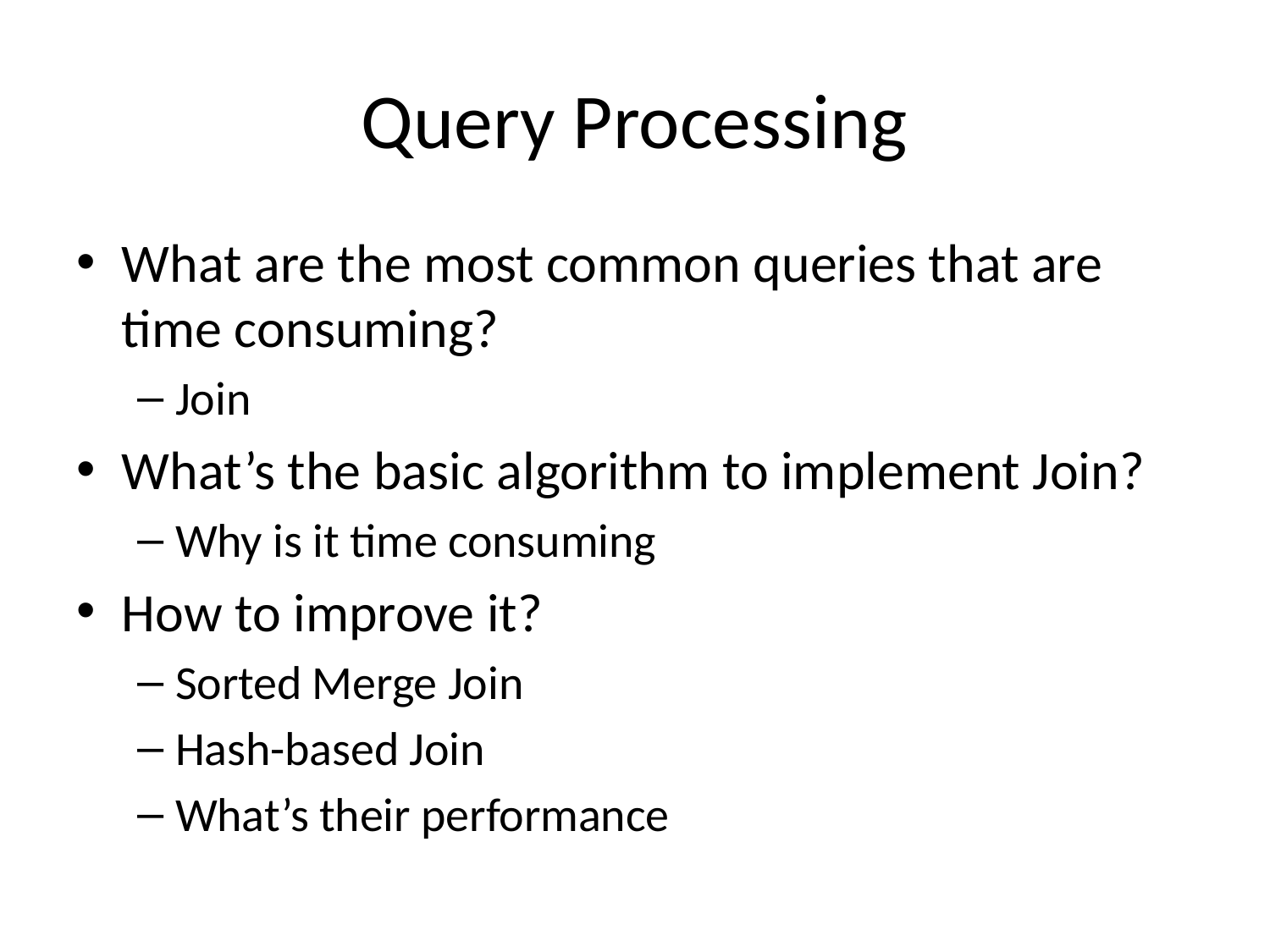

# Query Processing
What are the most common queries that are time consuming?
Join
What’s the basic algorithm to implement Join?
Why is it time consuming
How to improve it?
Sorted Merge Join
Hash-based Join
What’s their performance